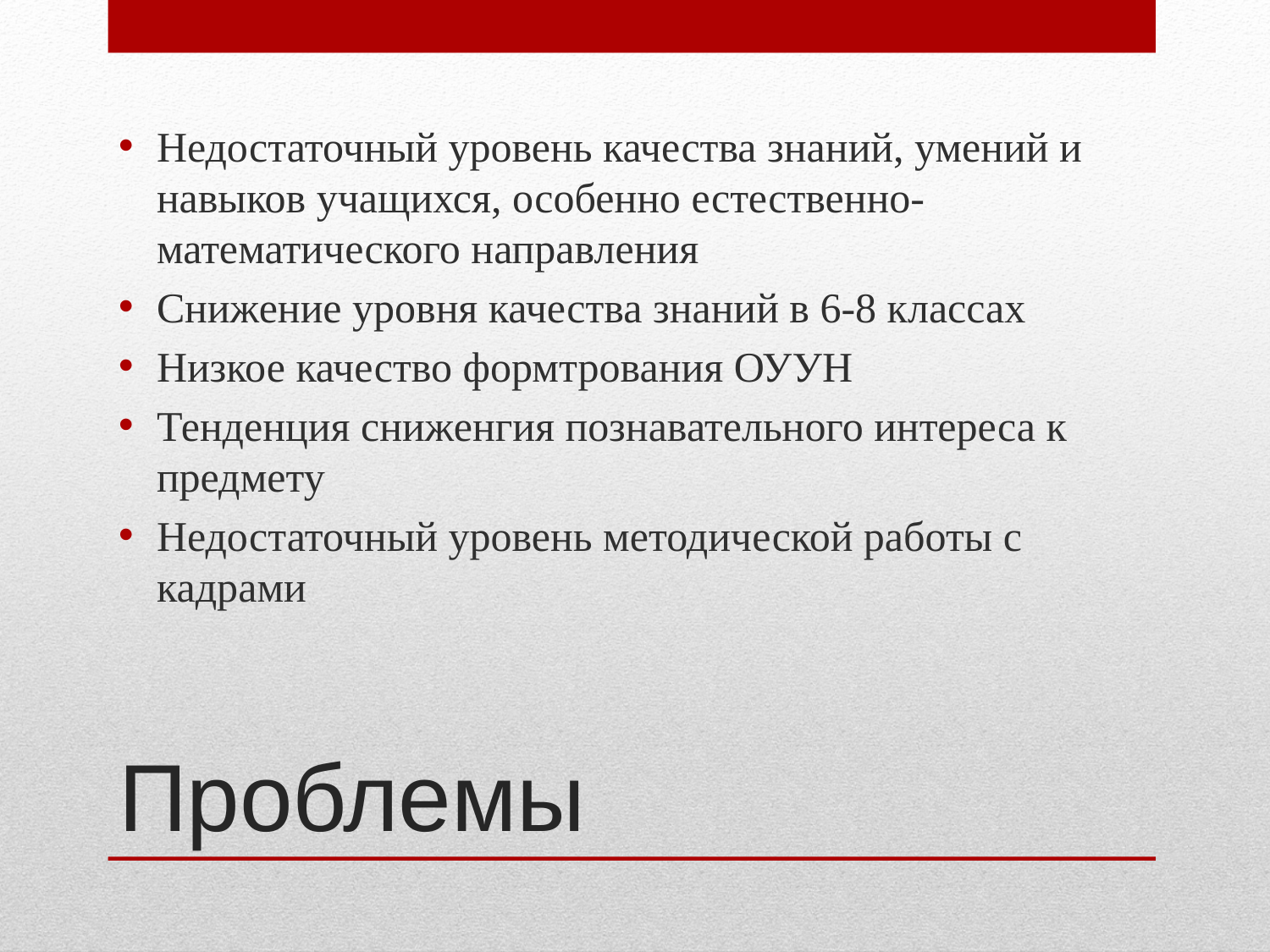

Недостаточный уровень качества знаний, умений и навыков учащихся, особенно естественно- математического направления
Снижение уровня качества знаний в 6-8 классах
Низкое качество формтрования ОУУН
Тенденция сниженгия познавательного интереса к предмету
Недостаточный уровень методической работы с кадрами
# Проблемы